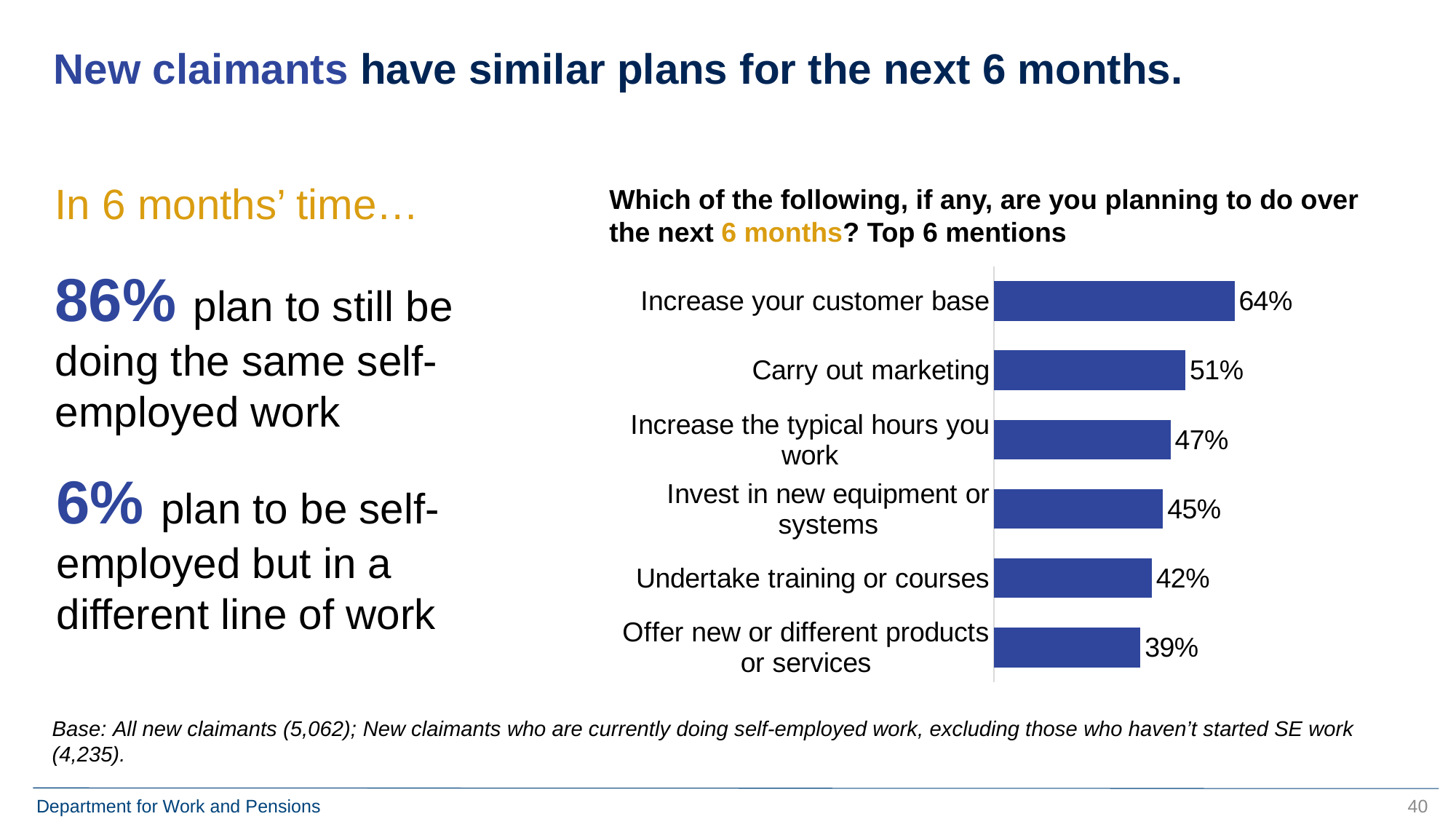

# New claimants have similar plans for the next 6 months.
In 6 months’ time…
Which of the following, if any, are you planning to do over the next 6 months? Top 6 mentions
86% plan to still be doing the same self-employed work

### Chart

| Category | Series 1 |
|---|---|
| Offer new or different products or services | 0.39 |
| Undertake training or courses | 0.42 |
| Invest in new equipment or systems | 0.45 |
| Increase the typical hours you work | 0.47 |
| Carry out marketing | 0.51 |
| Increase your customer base | 0.64 |
6% plan to be self-employed but in a different line of work
Base: All new claimants (5,062); New claimants who are currently doing self-employed work, excluding those who haven’t started SE work (4,235).